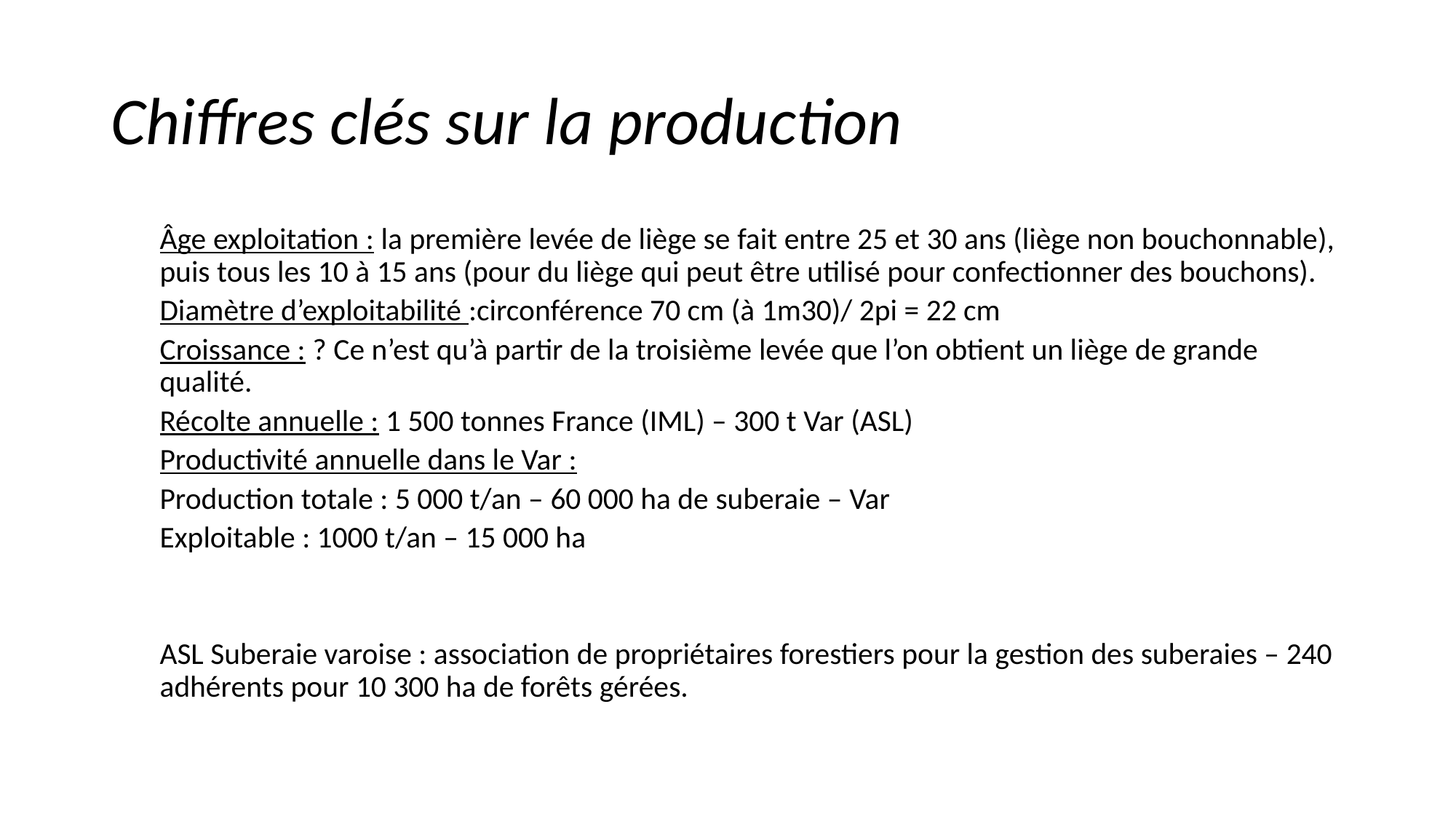

# Chiffres clés sur la production
Âge exploitation : la première levée de liège se fait entre 25 et 30 ans (liège non bouchonnable), puis tous les 10 à 15 ans (pour du liège qui peut être utilisé pour confectionner des bouchons).
Diamètre d’exploitabilité :circonférence 70 cm (à 1m30)/ 2pi = 22 cm
Croissance : ? Ce n’est qu’à partir de la troisième levée que l’on obtient un liège de grande qualité.
Récolte annuelle : 1 500 tonnes France (IML) – 300 t Var (ASL)
Productivité annuelle dans le Var :
Production totale : 5 000 t/an – 60 000 ha de suberaie – Var
Exploitable : 1000 t/an – 15 000 ha

ASL Suberaie varoise : association de propriétaires forestiers pour la gestion des suberaies – 240 adhérents pour 10 300 ha de forêts gérées.